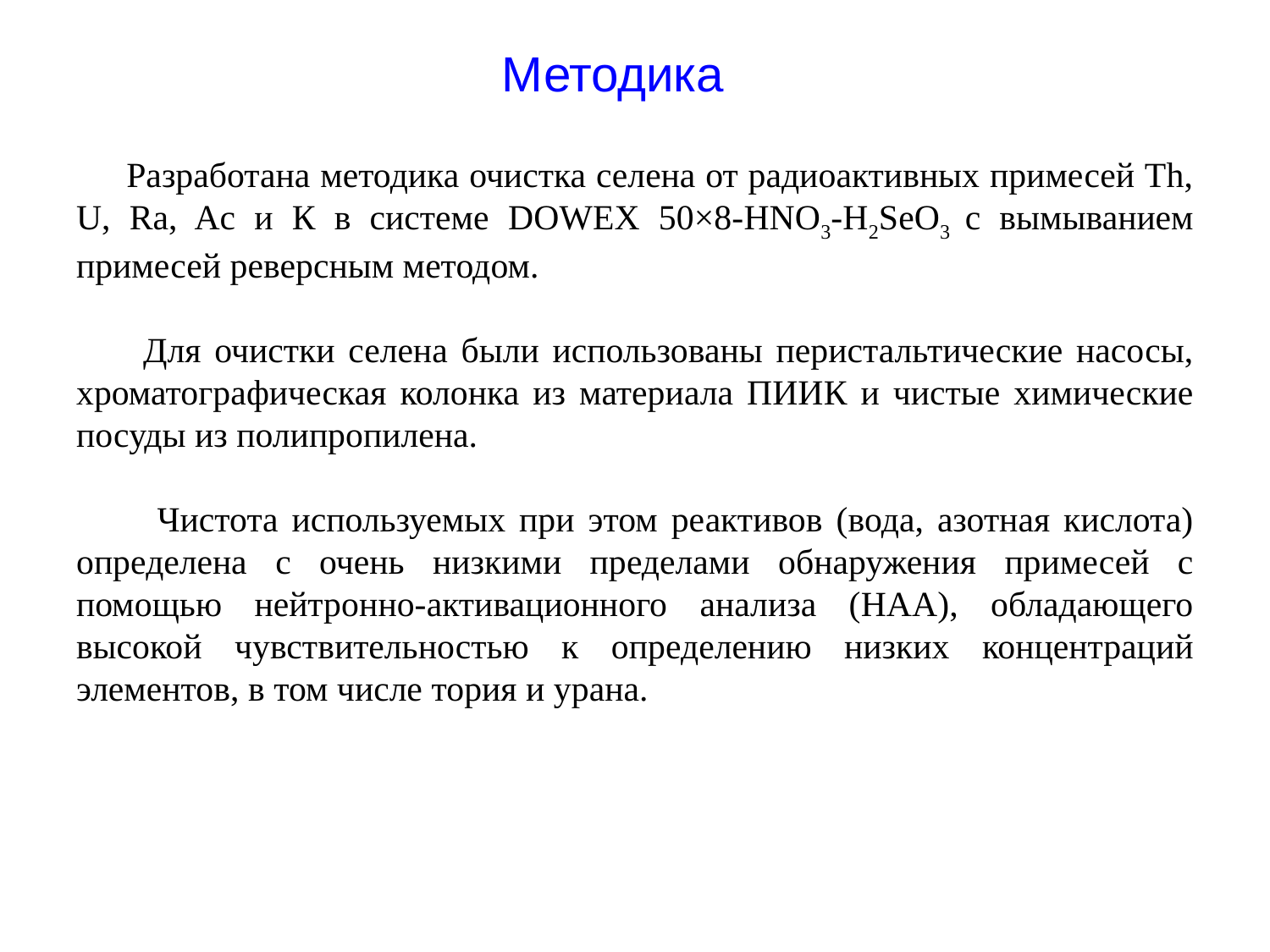

# Методика

     Разработана методика очистка селена от радиоактивных примесей Th, U, Ra, Ac и К в системе DOWEX 50×8-HNO3-Н2SeО3 с вымыванием примесей реверсным методом.

     Для очистки селена были использованы перистальтические насосы, хроматографическая колонка из материала ПИИК и чистые химические посуды из полипропилена.

      Чистота используемых при этом реактивов (вода, азотная кислота) определена с очень низкими пределами обнаружения примесей с помощью нейтронно-активационного анализа (НАА), обладающего высокой чувствительностью к определению низких концентраций элементов, в том числе тория и урана.